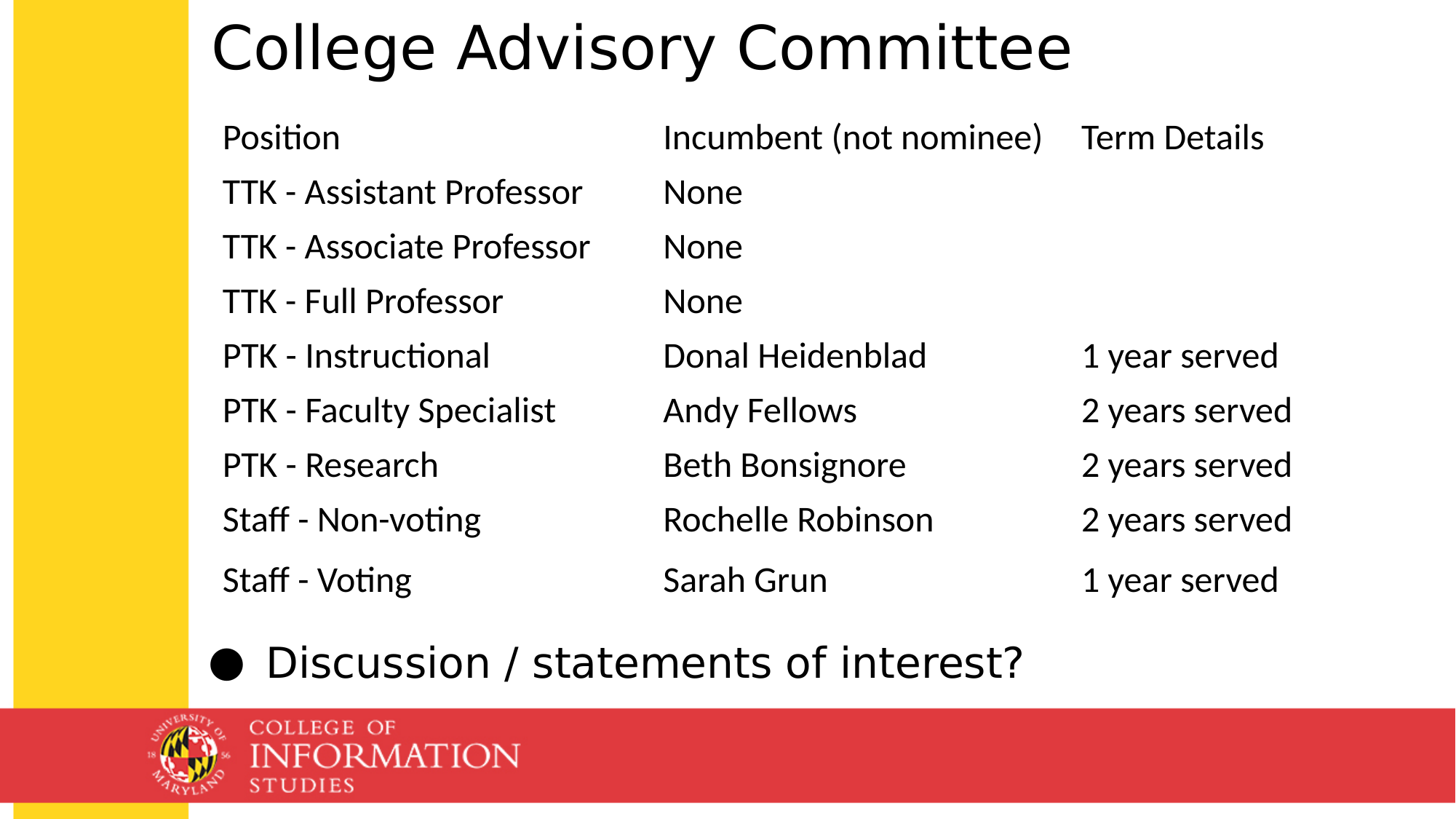

# College Advisory Committee
| Position | Incumbent (not nominee) | Term Details |
| --- | --- | --- |
| TTK - Assistant Professor | None |  |
| TTK - Associate Professor | None |  |
| TTK - Full Professor | None |  |
| PTK - Instructional | Donal Heidenblad | 1 year served |
| PTK - Faculty Specialist | Andy Fellows | 2 years served |
| PTK - Research | Beth Bonsignore | 2 years served |
| Staff - Non-voting | Rochelle Robinson | 2 years served |
| Staff - Voting | Sarah Grun | 1 year served |
Discussion / statements of interest?